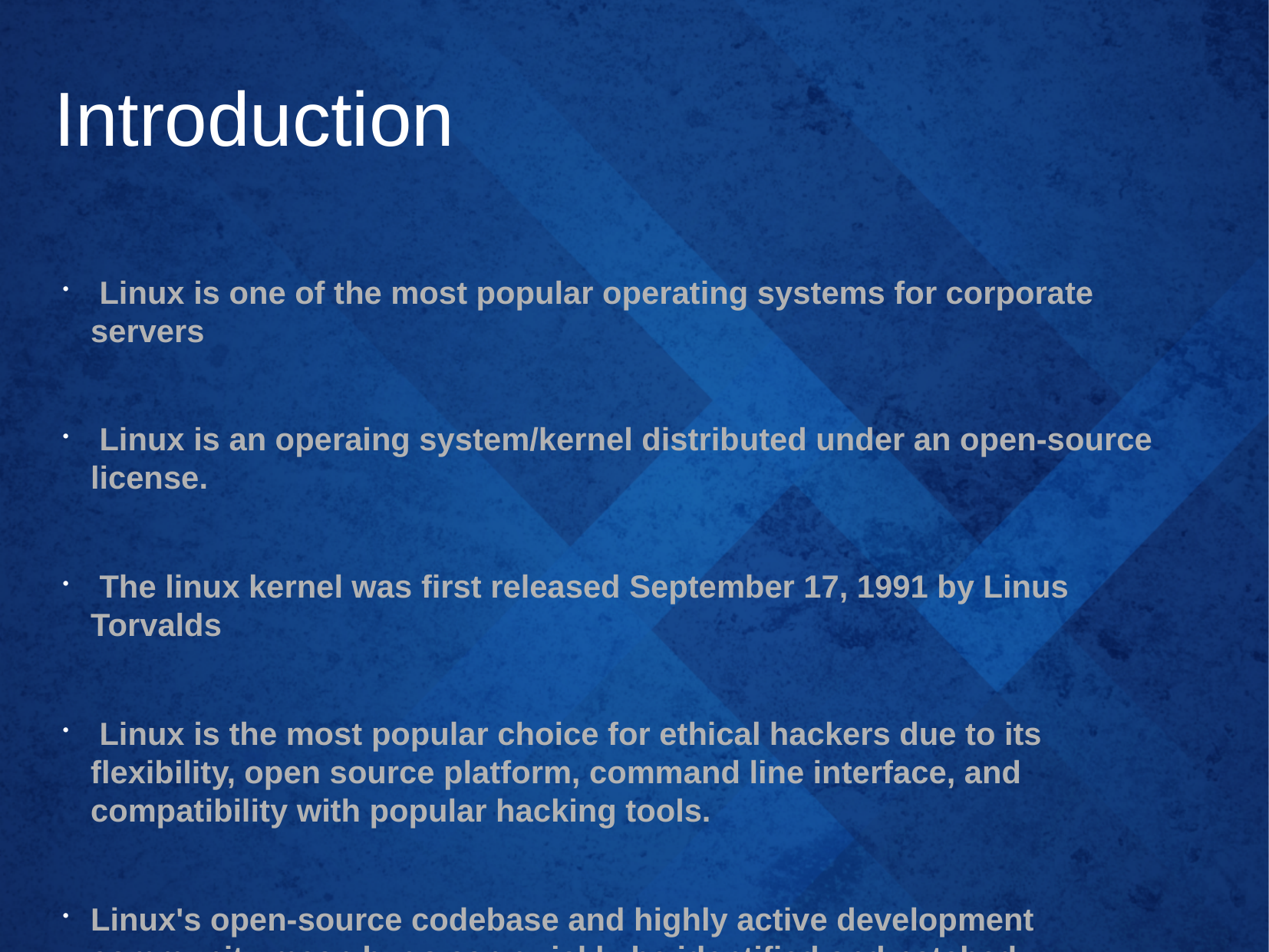

# Introduction

 Linux is one of the most popular operating systems for corporate servers

 Linux is an operaing system/kernel distributed under an open-source license.

 The linux kernel was first released September 17, 1991 by Linus Torvalds

 Linux is the most popular choice for ethical hackers due to its flexibility, open source platform, command line interface, and compatibility with popular hacking tools.

Linux's open-source codebase and highly active development community mean bugs can quickly be identified and patched.